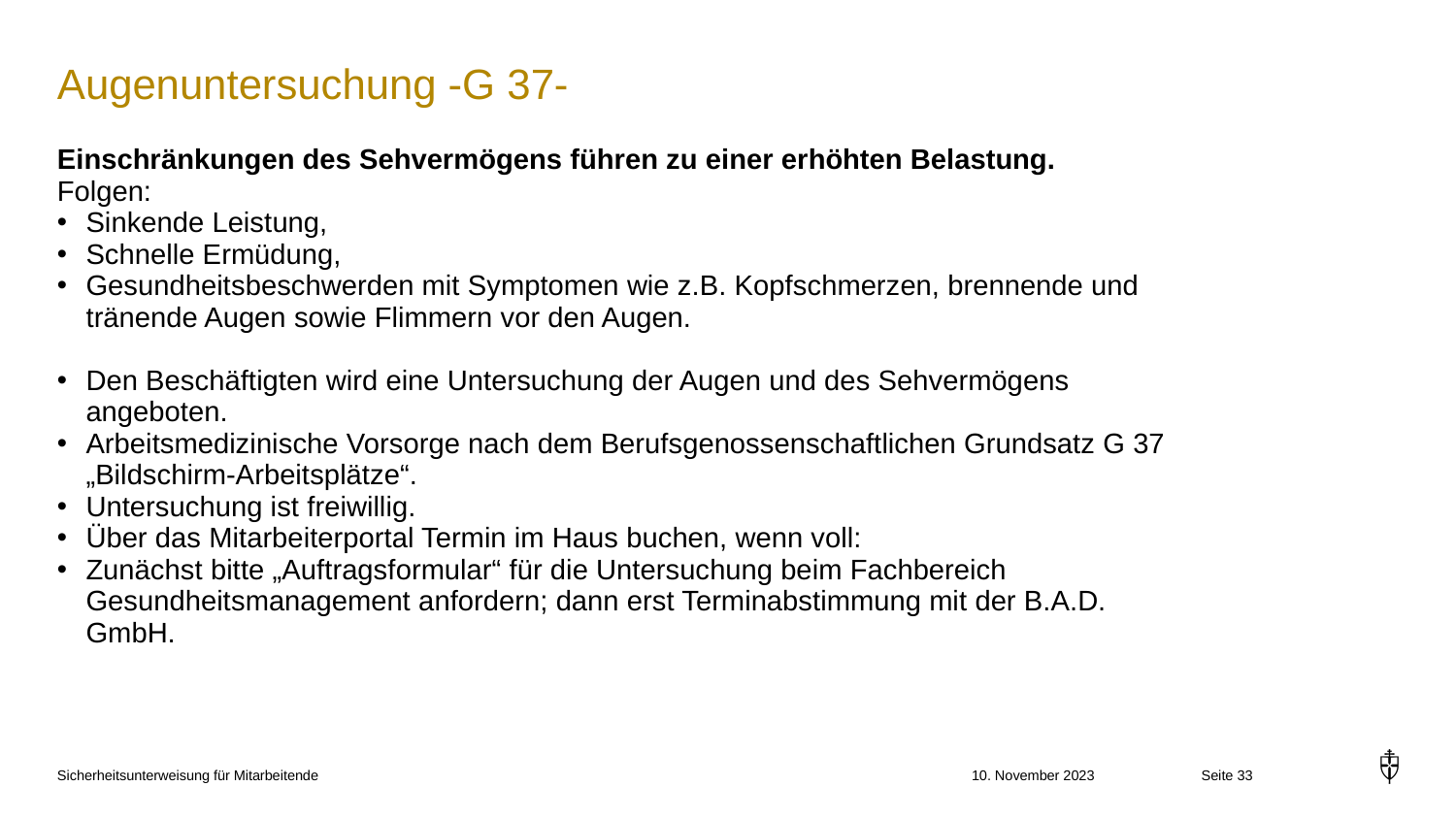

# Augenuntersuchung -G 37-
Einschränkungen des Sehvermögens führen zu einer erhöhten Belastung.
Folgen:
Sinkende Leistung,
Schnelle Ermüdung,
Gesundheitsbeschwerden mit Symptomen wie z.B. Kopfschmerzen, brennende und tränende Augen sowie Flimmern vor den Augen.

Den Beschäftigten wird eine Untersuchung der Augen und des Sehvermögens angeboten.
Arbeitsmedizinische Vorsorge nach dem Berufsgenossenschaftlichen Grundsatz G 37 „Bildschirm-Arbeitsplätze“.
Untersuchung ist freiwillig.
Über das Mitarbeiterportal Termin im Haus buchen, wenn voll:
Zunächst bitte „Auftragsformular“ für die Untersuchung beim Fachbereich Gesundheitsmanagement anfordern; dann erst Terminabstimmung mit der B.A.D. GmbH.

Sicherheitsunterweisung für Mitarbeitende

10. November 2023
Seite 33